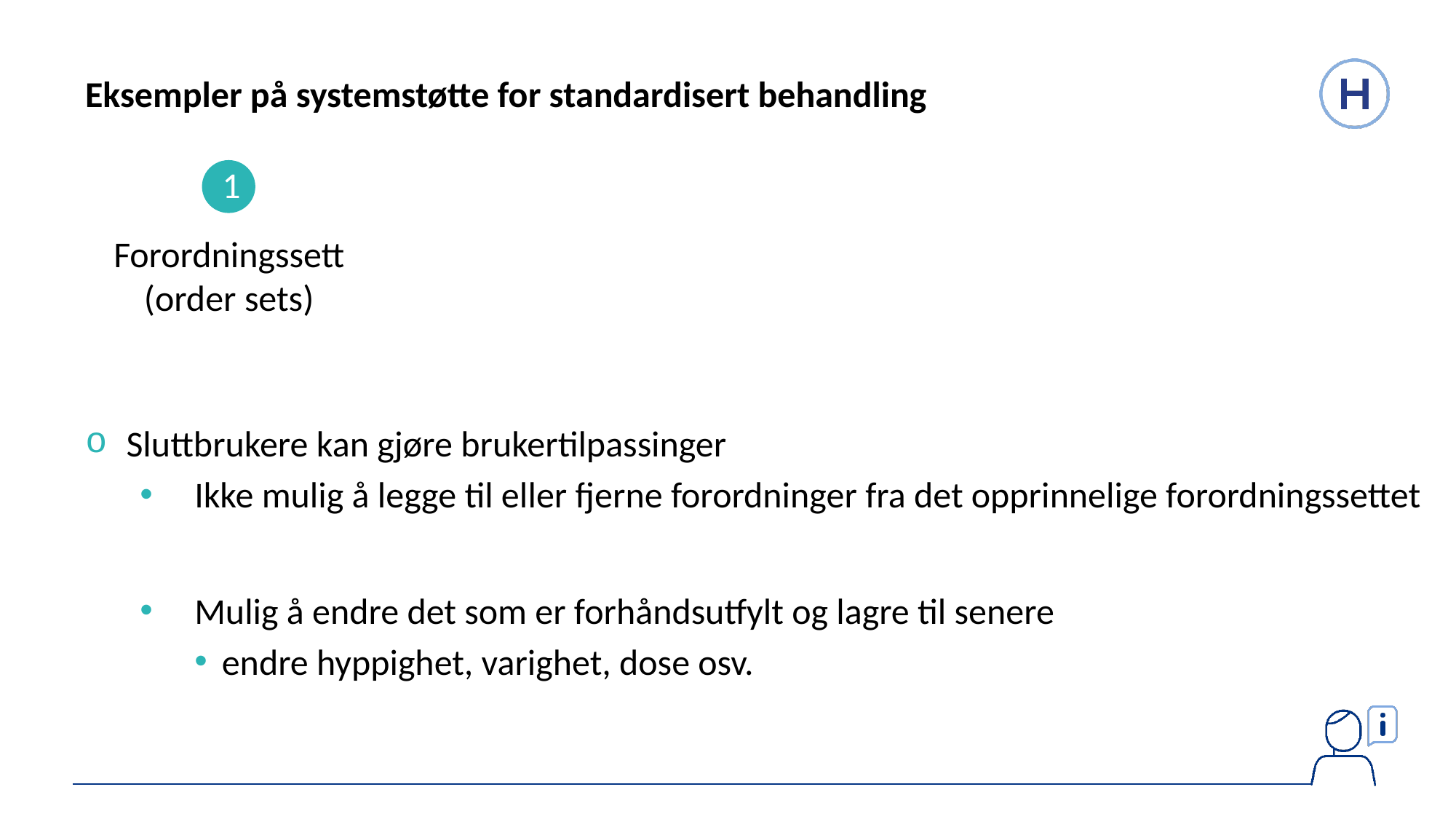

Eksempler på systemstøtte for standardisert behandling
1

Forordningssett (order sets)
Sluttbrukere kan gjøre brukertilpassinger
Ikke mulig å legge til eller fjerne forordninger fra det opprinnelige forordningssettet

Mulig å endre det som er forhåndsutfylt og lagre til senere
endre hyppighet, varighet, dose osv.